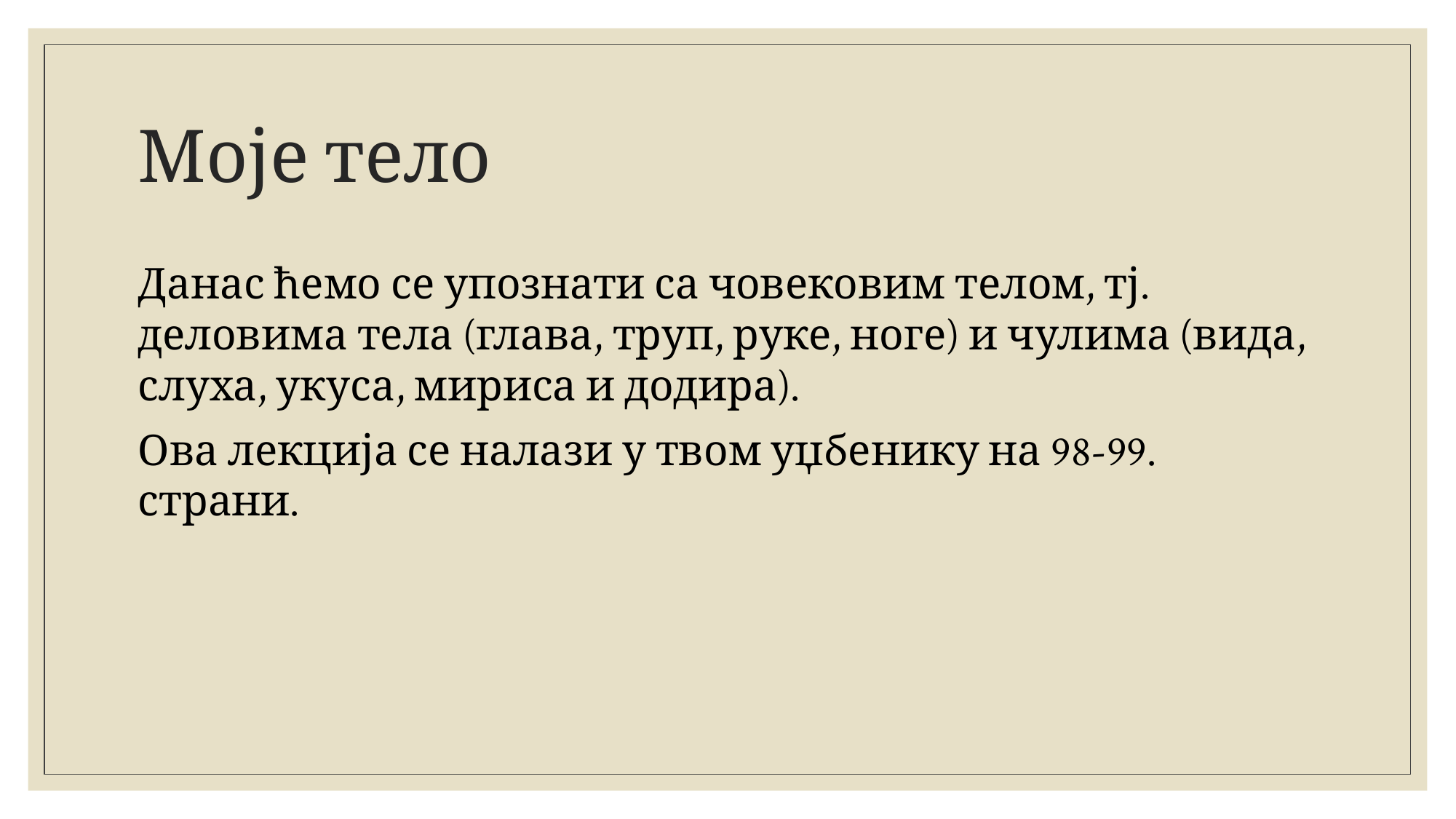

# Моје тело
Данас ћемо се упознати са човековим телом, тј. деловима тела (глава, труп, руке, ноге) и чулима (вида, слуха, укуса, мириса и додира).
Ова лекција се налази у твом уџбенику на 98-99. страни.